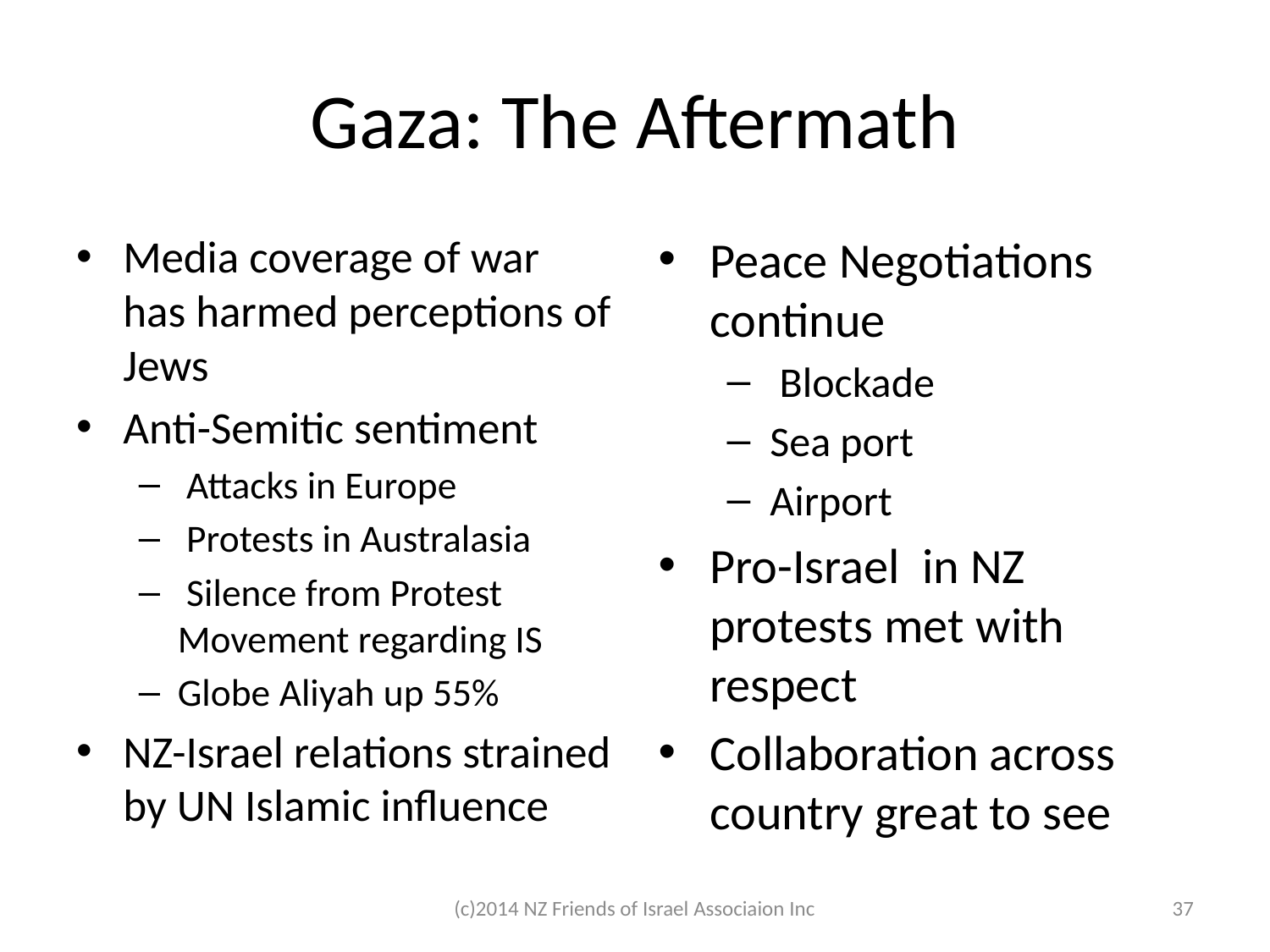

# Gaza: The Aftermath
Media coverage of war has harmed perceptions of Jews
Anti-Semitic sentiment
 Attacks in Europe
 Protests in Australasia
 Silence from Protest Movement regarding IS
Globe Aliyah up 55%
NZ-Israel relations strained by UN Islamic influence
Peace Negotiations continue
 Blockade
Sea port
Airport
Pro-Israel  in NZ protests met with respect
Collaboration across country great to see

(c)2014 NZ Friends of Israel Associaion Inc
37